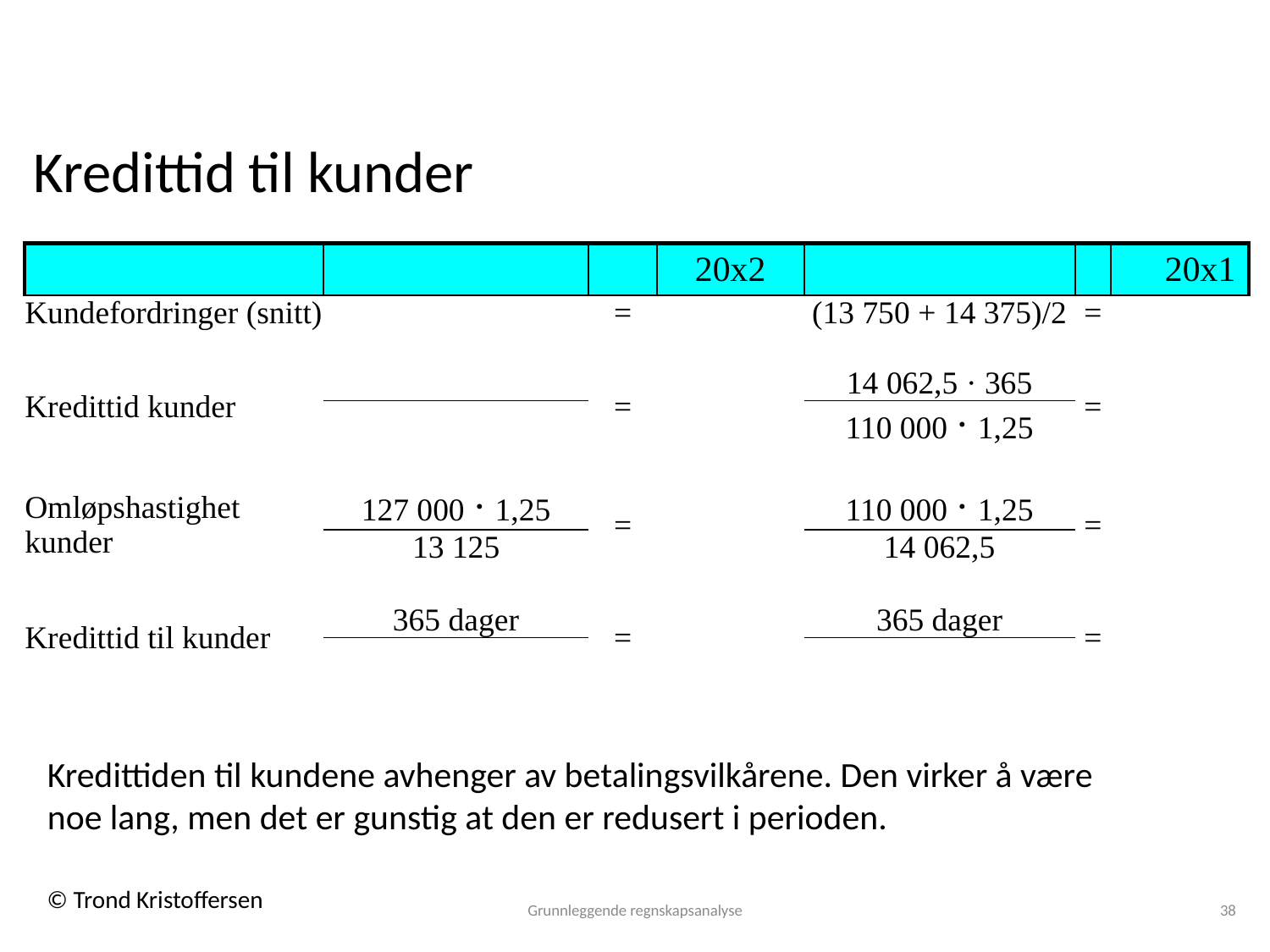

# Kredittid til kunder
|  |  |  | 20x2 |  |  | 20x1 |
| --- | --- | --- | --- | --- | --- | --- |
| Kundefordringer (snitt) |  | = |  | (13 750 + 14 375)/2 | = |  |
|  |  |  |  |  |  |  |
| Kredittid kunder |  | = |  | 14 062,5 · 365 | = |  |
|  |  |  |  | 110 000 · 1,25 |  |  |
|  |  |  |  |  |  |  |
| Omløpshastighet kunder | 127 000 · 1,25 | = |  | 110 000 · 1,25 | = |  |
|  | 13 125 |  |  | 14 062,5 |  |  |
|  |  |  |  |  |  |  |
| Kredittid til kunder | 365 dager | = |  | 365 dager | = |  |
|  |  |  |  |  |  |  |
Kredittiden til kundene avhenger av betalingsvilkårene. Den virker å være noe lang, men det er gunstig at den er redusert i perioden.
Grunnleggende regnskapsanalyse
38